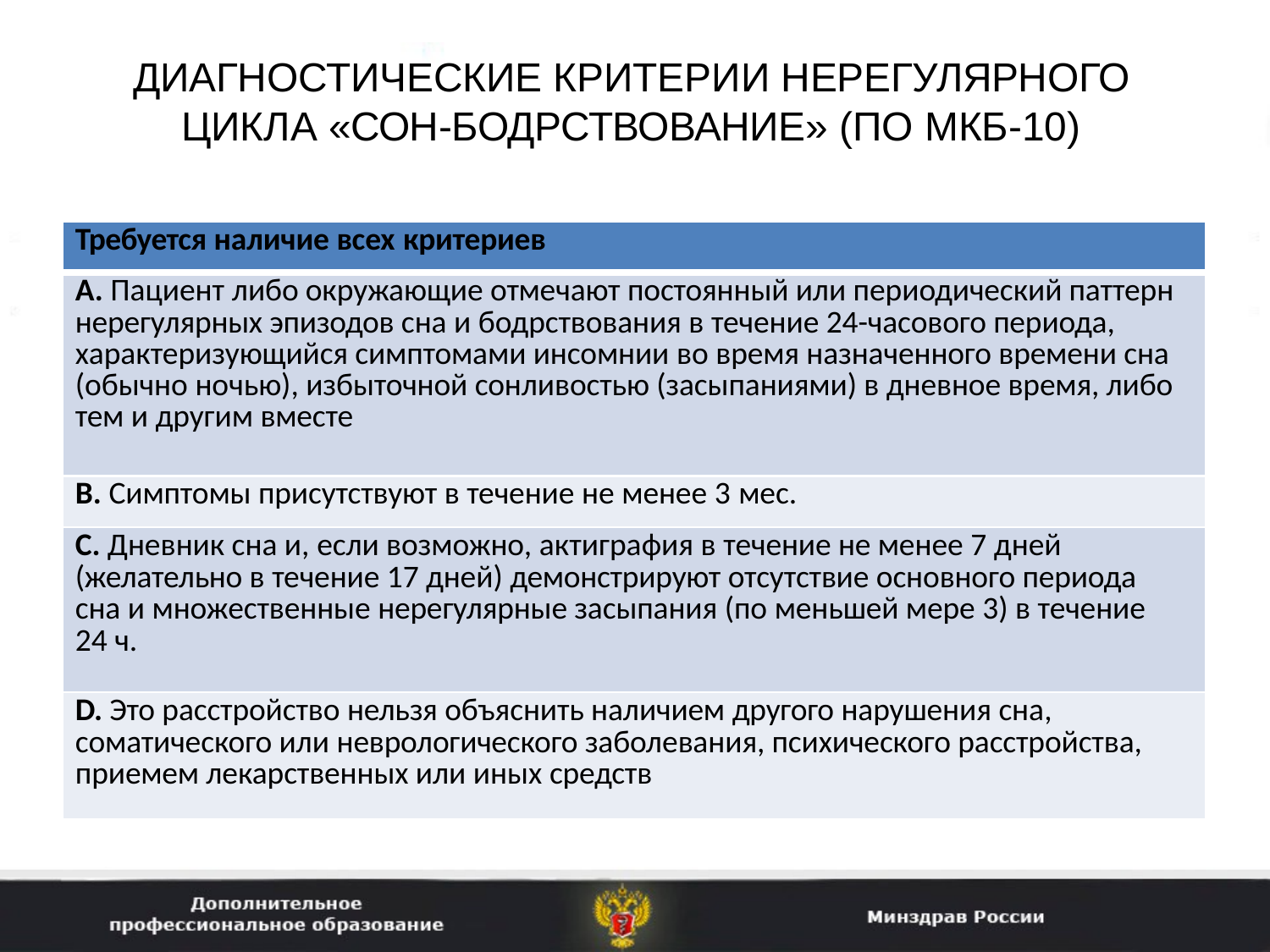

# ДИАГНОСТИЧЕСКИЕ КРИТЕРИИ НЕРЕГУЛЯРНОГО  ЦИКЛА «СОН-БОДРСТВОВАНИЕ» (ПО МКБ-10)
| Требуется наличие всех критериев |
| --- |
| А. Пациент либо окружающие отмечают постоянный или периодический паттерн нерегулярных эпизодов сна и бодрствования в течение 24-часового периода, характеризующийся симптомами инсомнии во время назначенного времени сна (обычно ночью), избыточной сонливостью (засыпаниями) в дневное время, либо тем и другим вместе |
| B. Симптомы присутствуют в течение не менее 3 мес. |
| C. Дневник сна и, если возможно, актиграфия в течение не менее 7 дней (желательно в течение 17 дней) демонстрируют отсутствие основного периода сна и множественные нерегулярные засыпания (по меньшей мере 3) в течение 24 ч. |
| D. Это расстройство нельзя объяснить наличием другого нарушения сна, соматического или неврологического заболевания, психического расстройства, приемем лекарственных или иных средств |